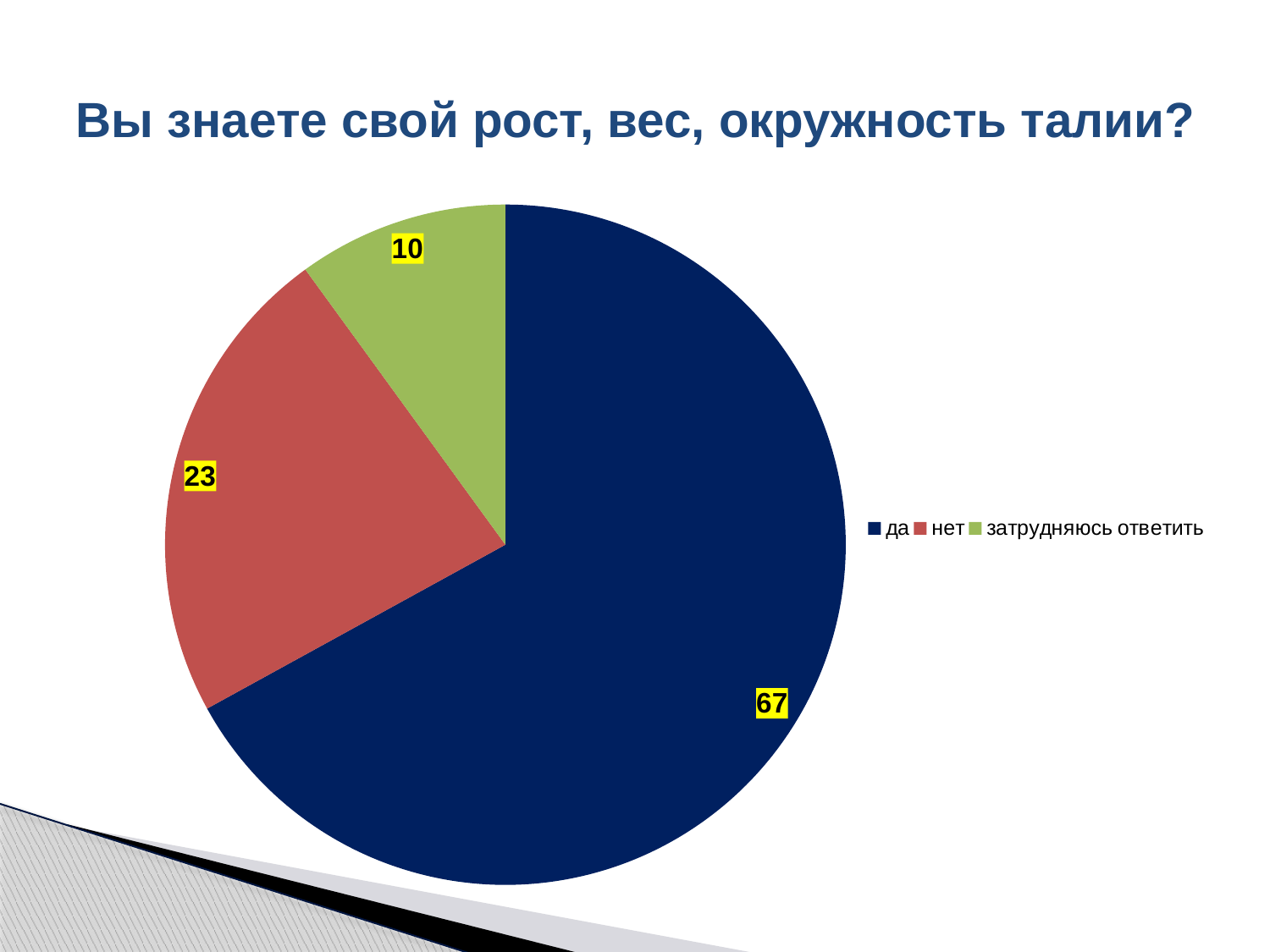

# Вы знаете свой рост, вес, окружность талии?

### Chart

| Category |  |
|---|---|
| да | 67.0 |
| нет | 23.0 |
| затрудняюсь ответить | 10.0 |